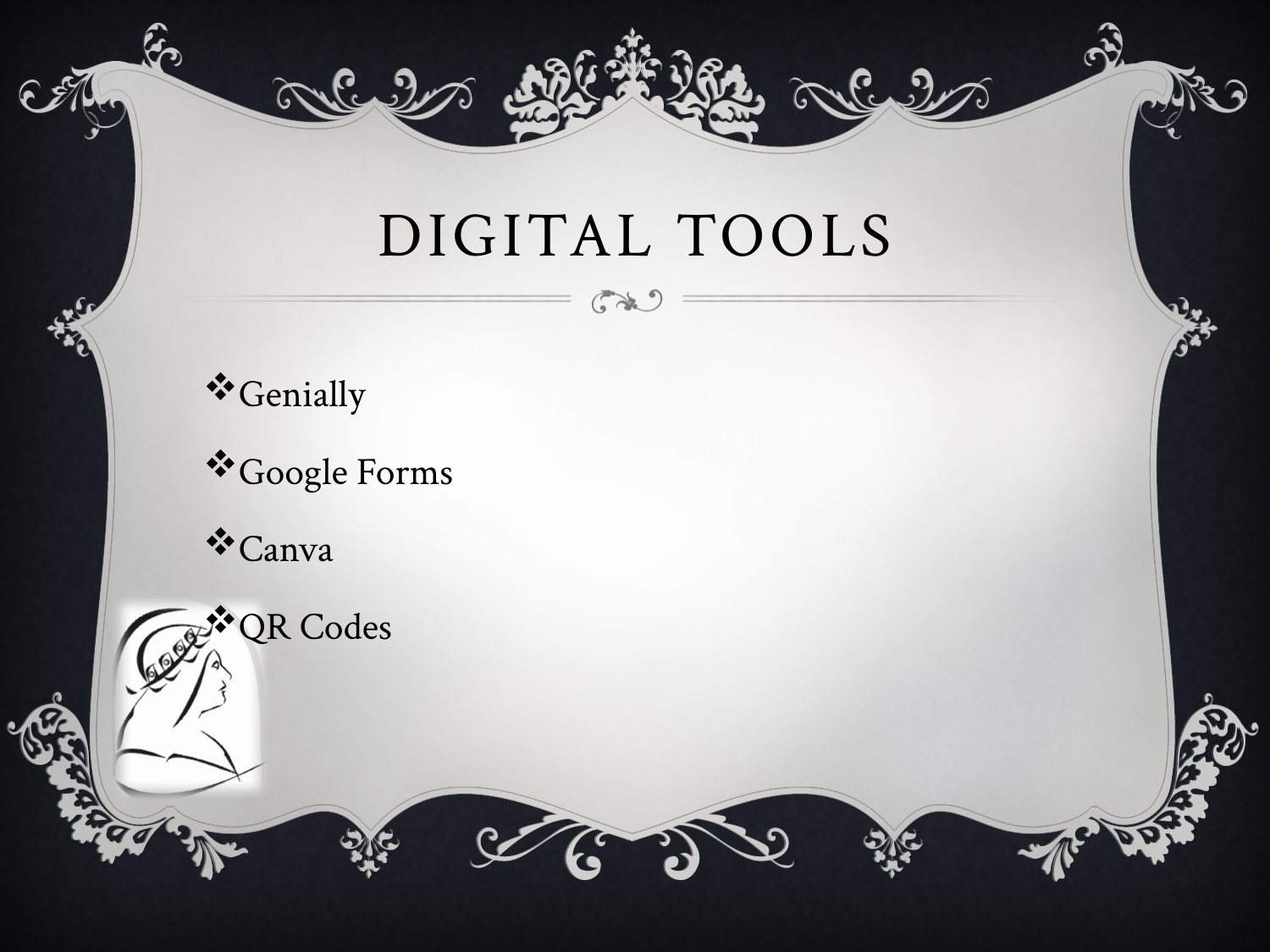

# Digital Tools
Genially
Google Forms
Canva
QR Codes